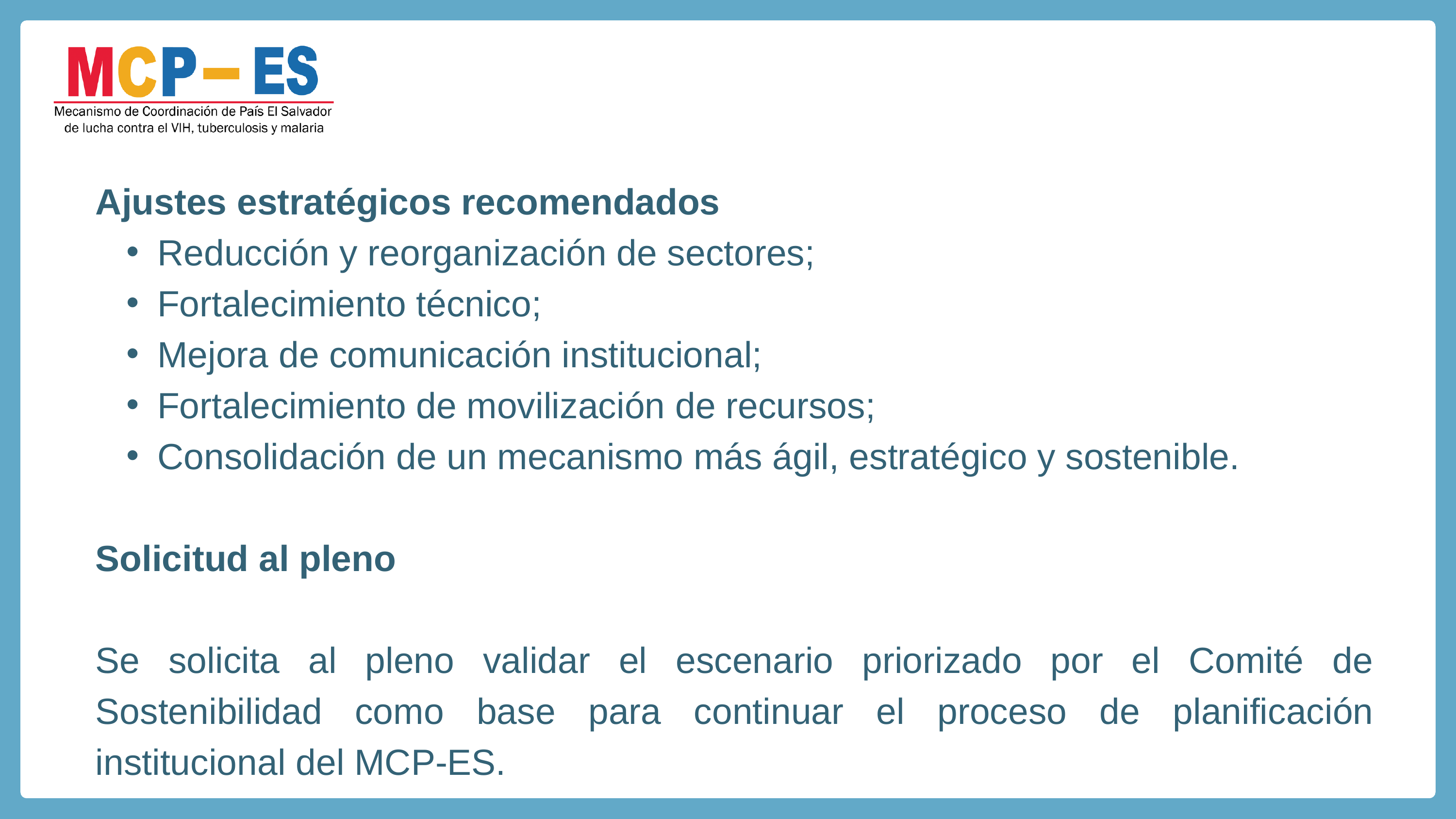

Ajustes estratégicos recomendados
Reducción y reorganización de sectores;
Fortalecimiento técnico;
Mejora de comunicación institucional;
Fortalecimiento de movilización de recursos;
Consolidación de un mecanismo más ágil, estratégico y sostenible.

Solicitud al pleno

Se solicita al pleno validar el escenario priorizado por el Comité de Sostenibilidad como base para continuar el proceso de planificación institucional del MCP-ES.